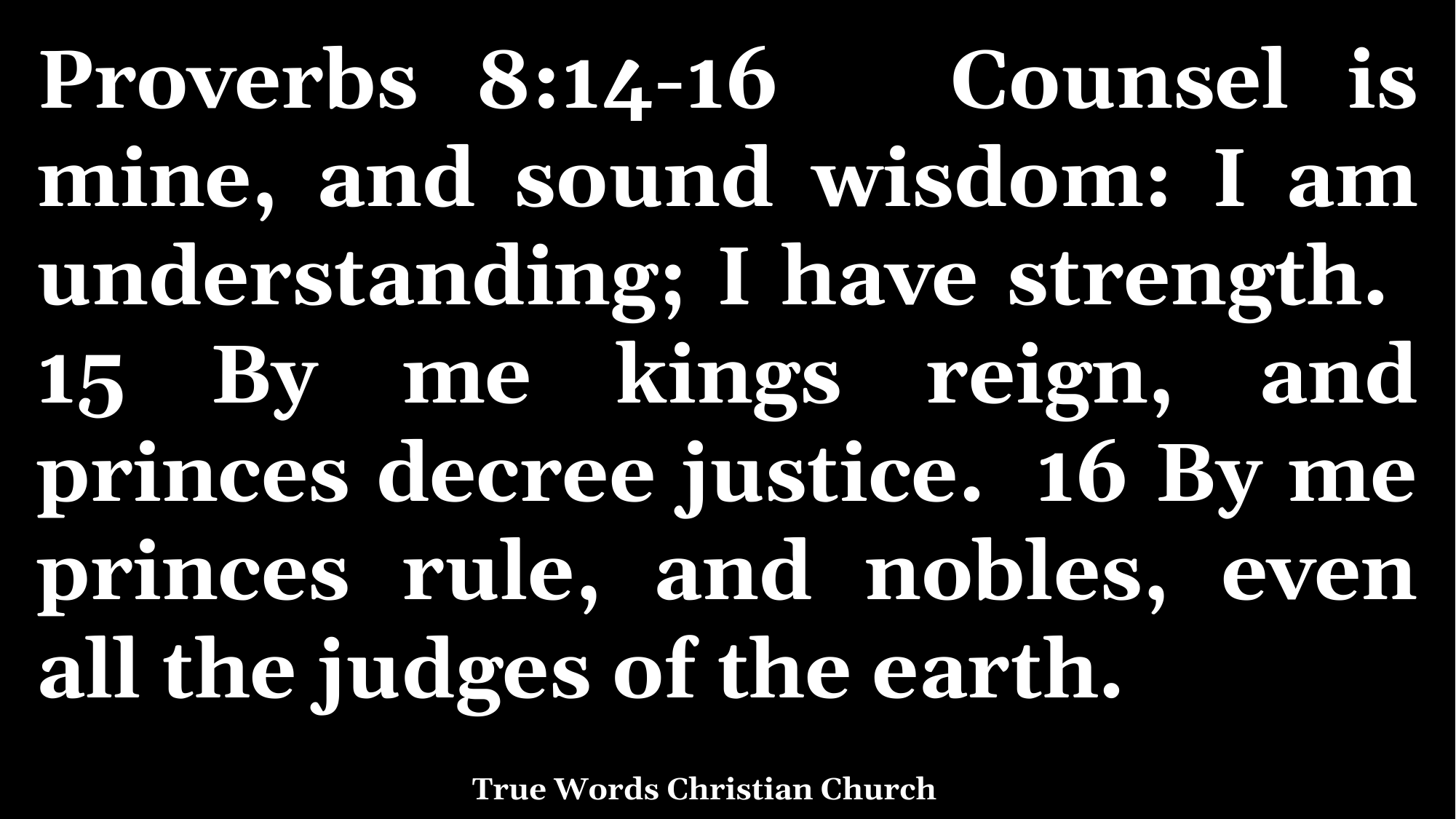

Proverbs 8:14-16   Counsel is mine, and sound wisdom: I am understanding; I have strength.  15 By me kings reign, and princes decree justice.  16 By me princes rule, and nobles, even all the judges of the earth.
True Words Christian Church